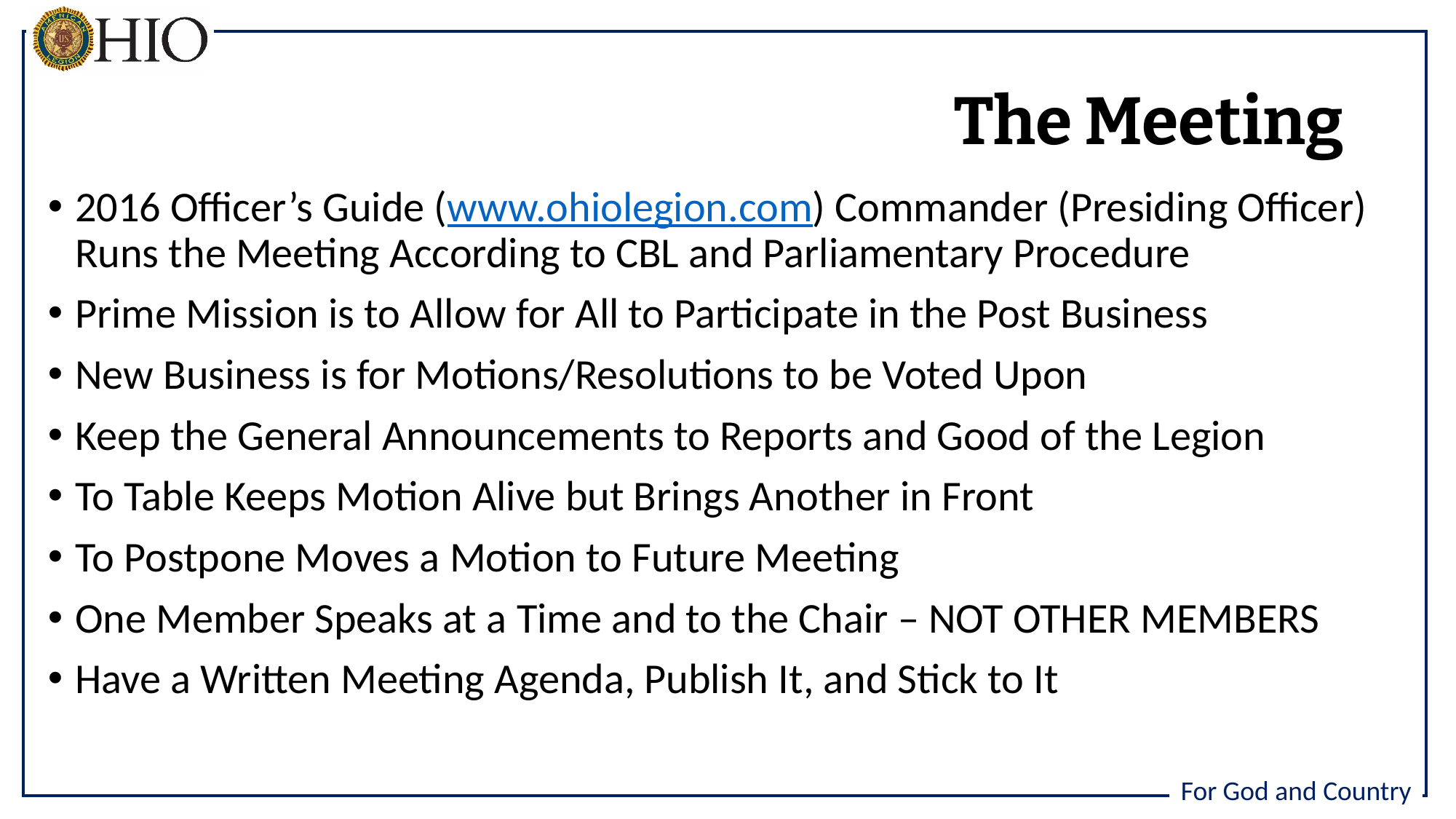

# The Meeting
2016 Officer’s Guide (www.ohiolegion.com) Commander (Presiding Officer) Runs the Meeting According to CBL and Parliamentary Procedure
Prime Mission is to Allow for All to Participate in the Post Business
New Business is for Motions/Resolutions to be Voted Upon
Keep the General Announcements to Reports and Good of the Legion
To Table Keeps Motion Alive but Brings Another in Front
To Postpone Moves a Motion to Future Meeting
One Member Speaks at a Time and to the Chair – NOT OTHER MEMBERS
Have a Written Meeting Agenda, Publish It, and Stick to It